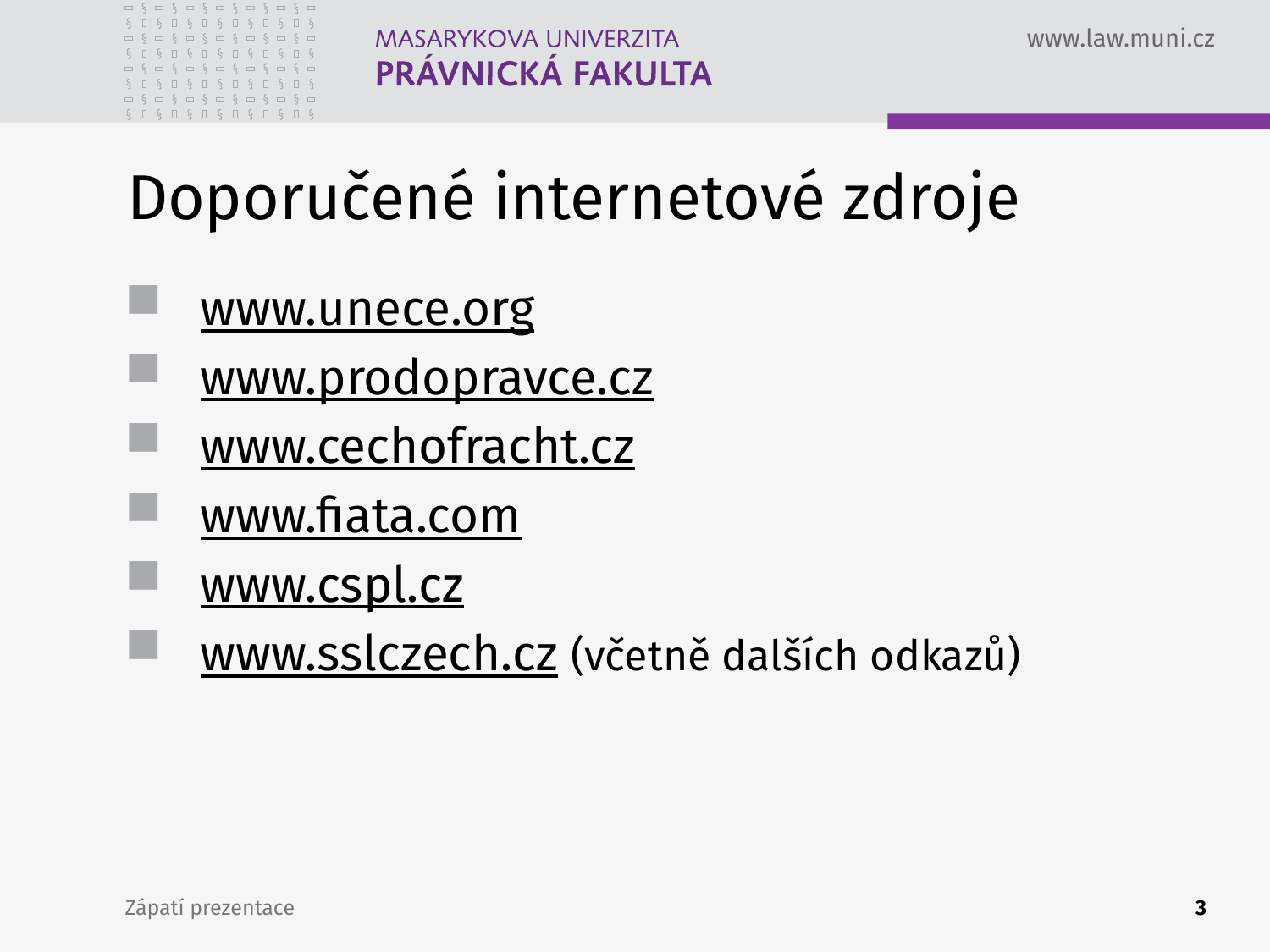

# Doporučené internetové zdroje
www.unece.org
www.prodopravce.cz
www.cechofracht.cz
www.fiata.com
www.cspl.cz
www.sslczech.cz (včetně dalších odkazů)
Zápatí prezentace
3